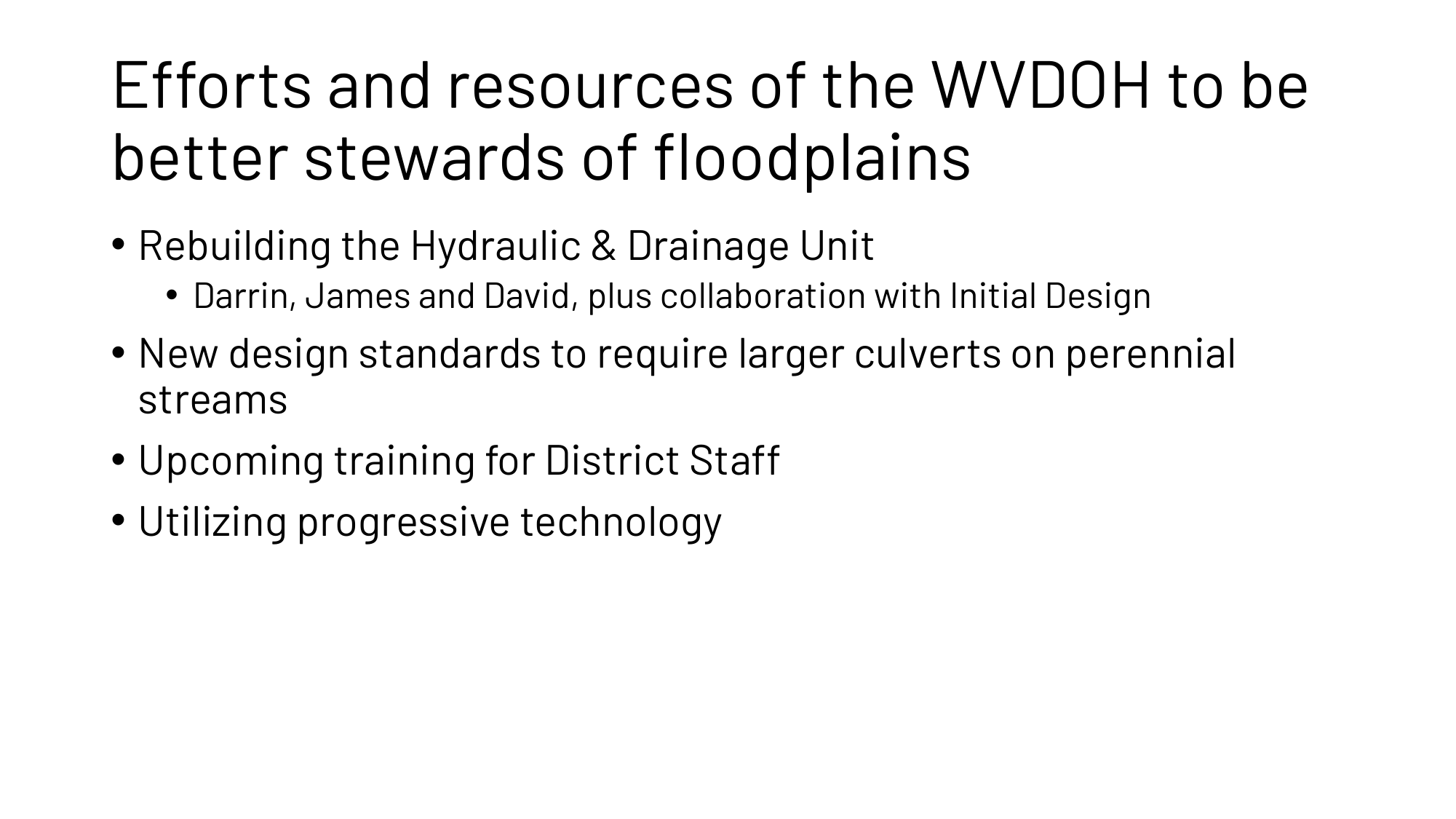

# Efforts and resources of the WVDOH to be better stewards of floodplains
Rebuilding the Hydraulic & Drainage Unit
Darrin, James and David, plus collaboration with Initial Design
New design standards to require larger culverts on perennial streams
Upcoming training for District Staff
Utilizing progressive technology